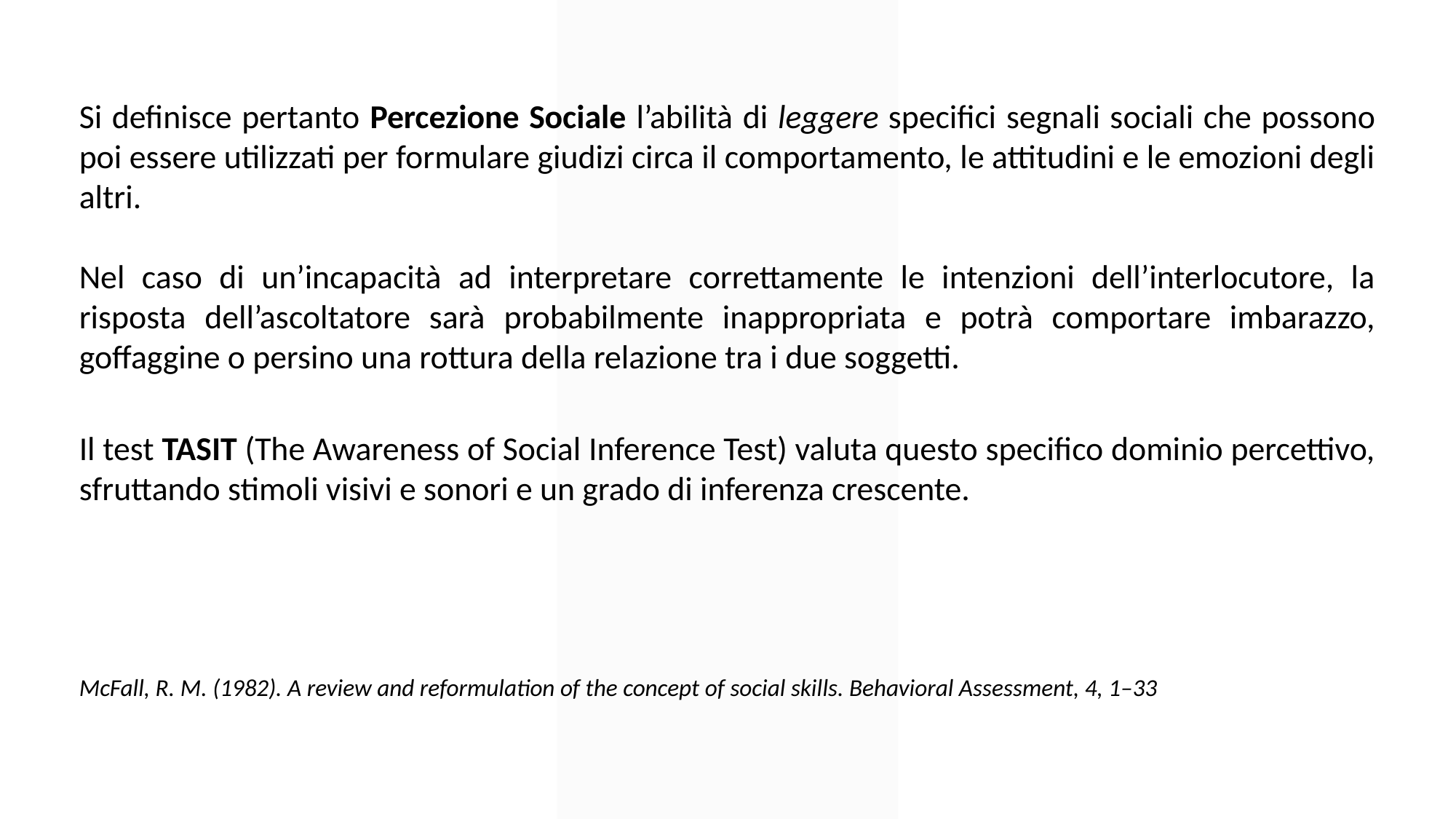

Si definisce pertanto Percezione Sociale l’abilità di leggere specifici segnali sociali che possono poi essere utilizzati per formulare giudizi circa il comportamento, le attitudini e le emozioni degli altri.

Nel caso di un’incapacità ad interpretare correttamente le intenzioni dell’interlocutore, la risposta dell’ascoltatore sarà probabilmente inappropriata e potrà comportare imbarazzo, goffaggine o persino una rottura della relazione tra i due soggetti.

Il test TASIT (The Awareness of Social Inference Test) valuta questo specifico dominio percettivo, sfruttando stimoli visivi e sonori e un grado di inferenza crescente.

McFall, R. M. (1982). A review and reformulation of the concept of social skills. Behavioral Assessment, 4, 1–33